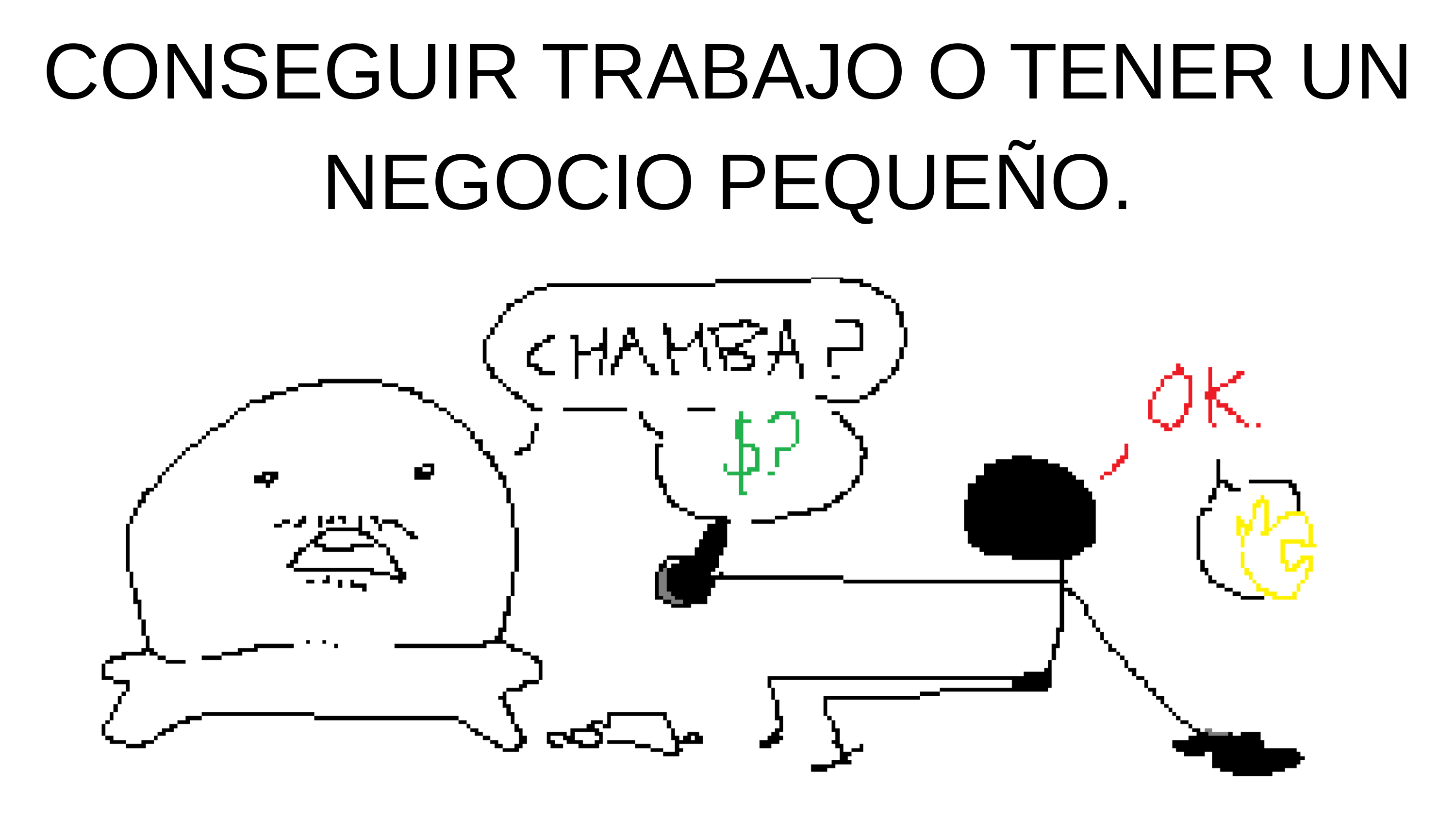

CONSEGUIR TRABAJO O TENER UN NEGOCIO PEQUEÑO.